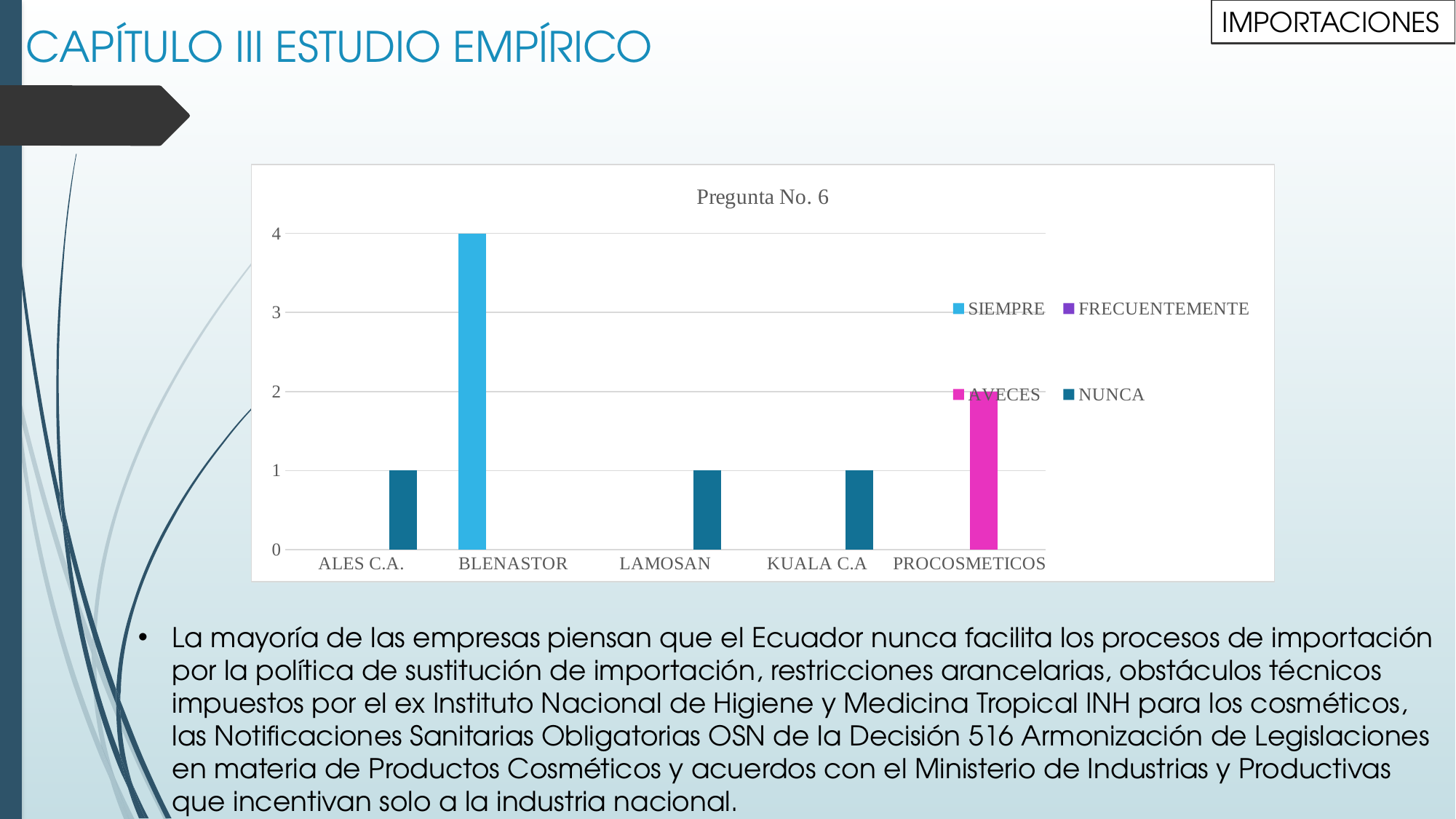

IMPORTACIONES
# CAPÍTULO III ESTUDIO EMPÍRICO

### Chart: Pregunta No. 6

| Category | SIEMPRE | FRECUENTEMENTE | AVECES | NUNCA |
|---|---|---|---|---|
| ALES C.A. | None | None | None | 1.0 |
| BLENASTOR | 4.0 | None | None | None |
| LAMOSAN | None | None | None | 1.0 |
| KUALA C.A | None | None | None | 1.0 |
| PROCOSMETICOS | None | None | 2.0 | None |
La mayoría de las empresas piensan que el Ecuador nunca facilita los procesos de importación por la política de sustitución de importación, restricciones arancelarias, obstáculos técnicos impuestos por el ex Instituto Nacional de Higiene y Medicina Tropical INH para los cosméticos, las Notificaciones Sanitarias Obligatorias OSN de la Decisión 516 Armonización de Legislaciones en materia de Productos Cosméticos y acuerdos con el Ministerio de Industrias y Productivas que incentivan solo a la industria nacional.